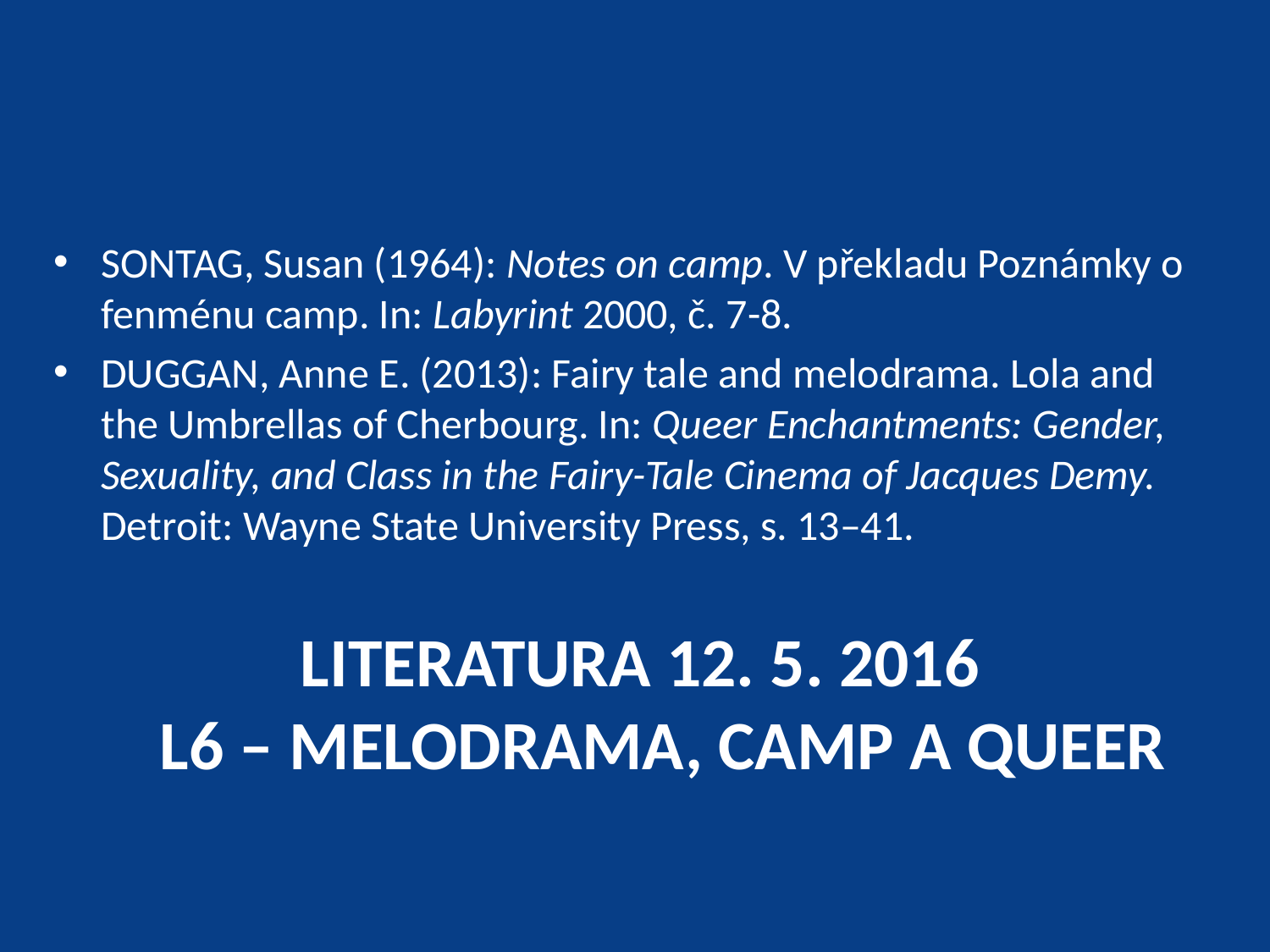

SONTAG, Susan (1964): Notes on camp. V překladu Poznámky o fenménu camp. In: Labyrint 2000, č. 7-8.
DUGGAN, Anne E. (2013): Fairy tale and melodrama. Lola and the Umbrellas of Cherbourg. In: Queer Enchantments: Gender, Sexuality, and Class in the Fairy-Tale Cinema of Jacques Demy. Detroit: Wayne State University Press, s. 13–41.
# Literatura 12. 5. 2016 L6 – melodrama, camp a queer